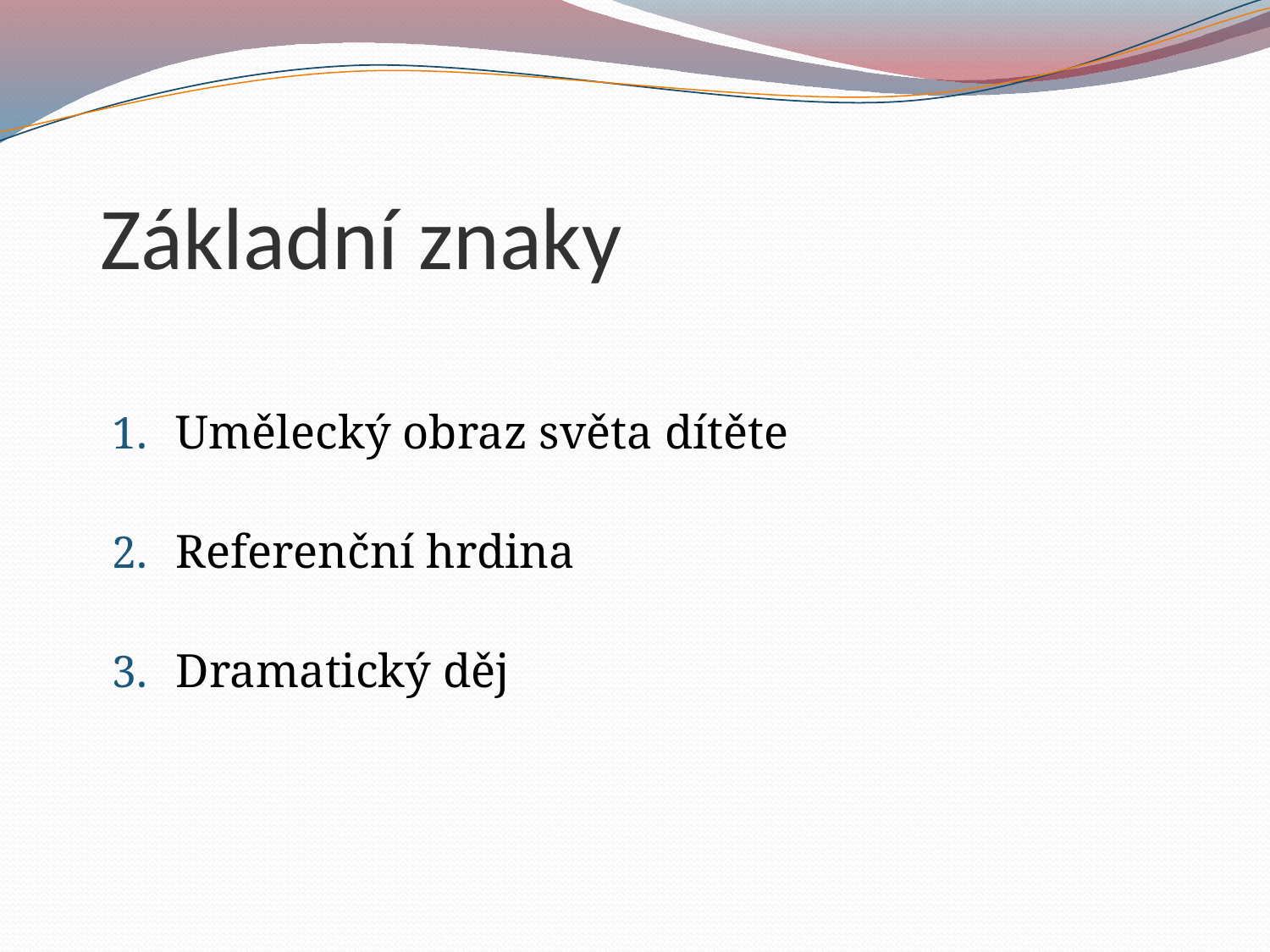

# Základní znaky
Umělecký obraz světa dítěte
Referenční hrdina
Dramatický děj